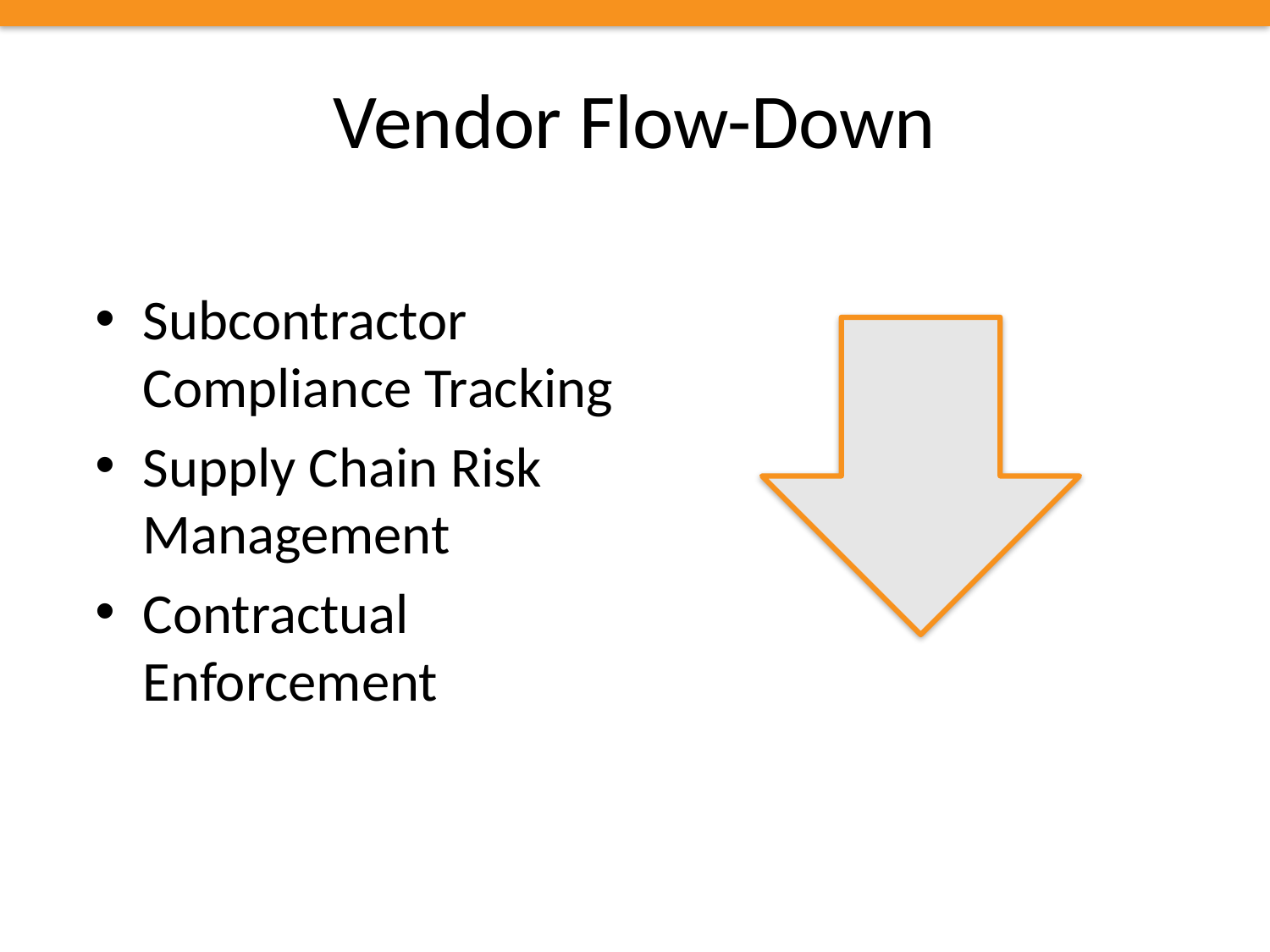

# Vendor Flow-Down
Subcontractor Compliance Tracking
Supply Chain Risk Management
Contractual Enforcement